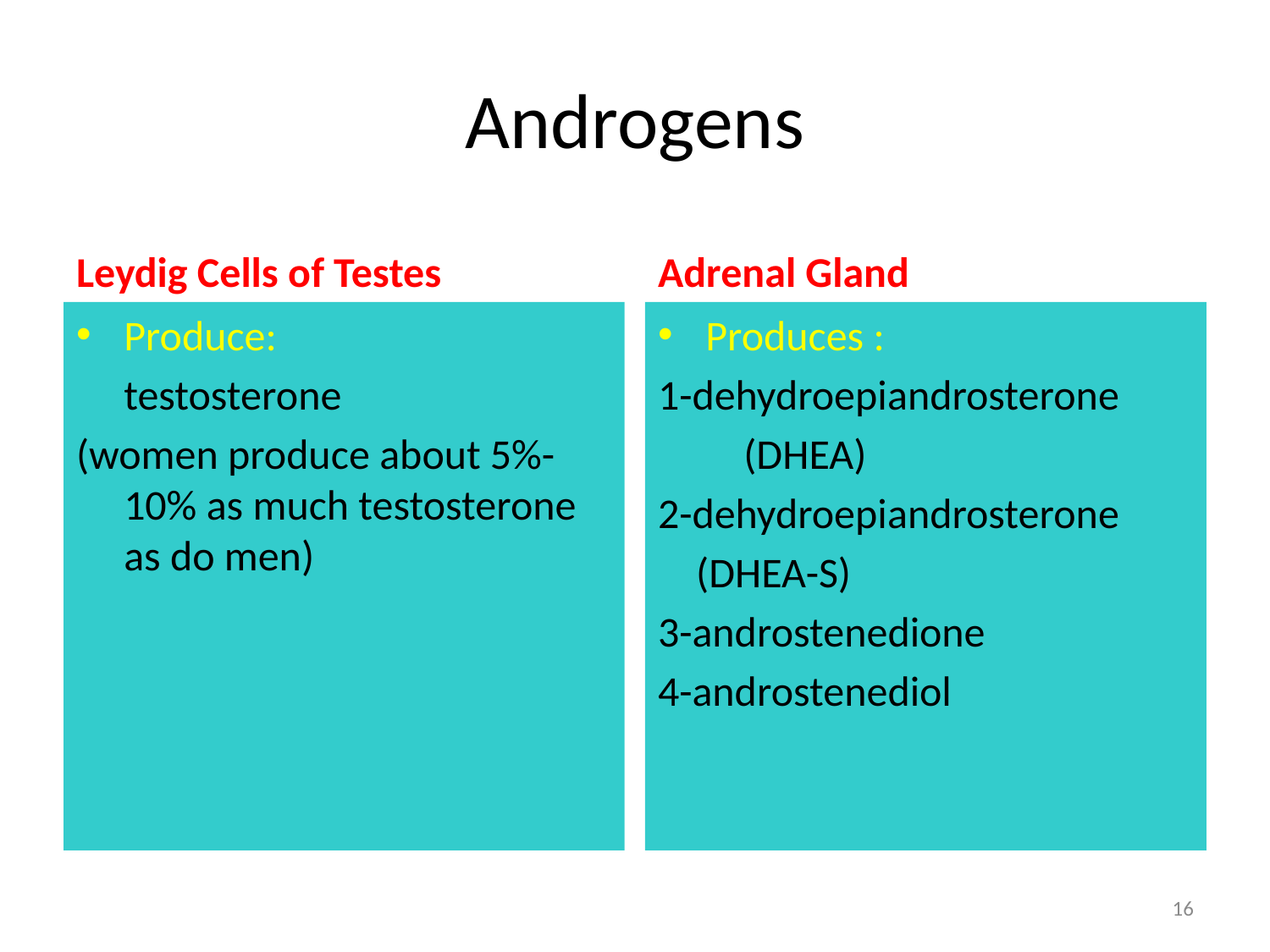

# Androgens
Leydig Cells of Testes
Adrenal Gland
Produce:
     testosterone
(women produce about 5%-10% as much testosterone as do men)
Produces :
1-dehydroepiandrosterone
         (DHEA)
2-dehydroepiandrosterone
    (DHEA-S)
3-androstenedione
4-androstenediol

16